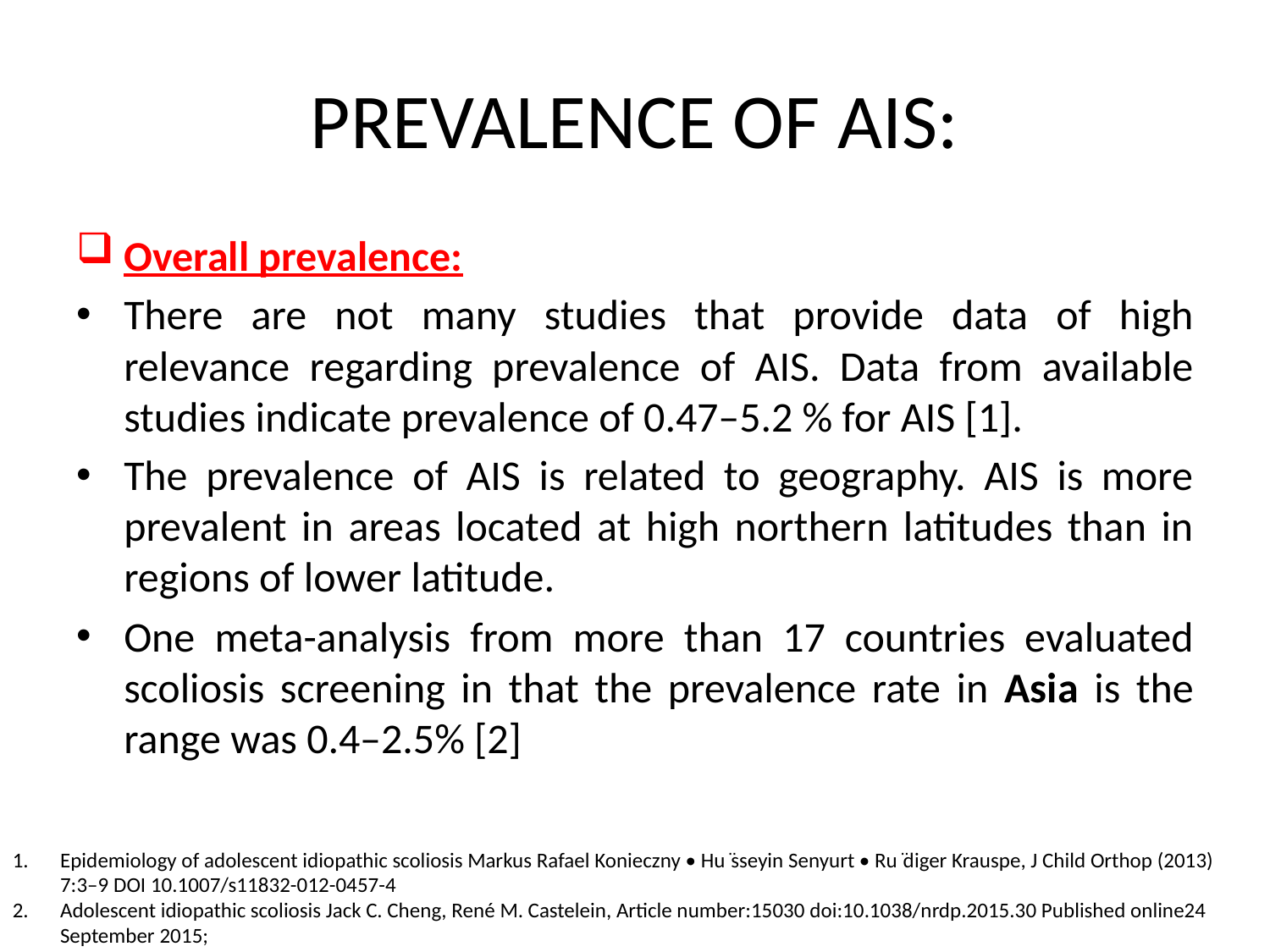

# PREVALENCE OF AIS:
Overall prevalence:
There are not many studies that provide data of high relevance regarding prevalence of AIS. Data from available studies indicate prevalence of 0.47–5.2 % for AIS [1].
The prevalence of AIS is related to geography. AIS is more prevalent in areas located at high northern latitudes than in regions of lower latitude.
One meta-analysis from more than 17 countries evaluated scoliosis screening in that the prevalence rate in Asia is the range was 0.4–2.5% [2]
Epidemiology of adolescent idiopathic scoliosis Markus Rafael Konieczny • Hu ̈sseyin Senyurt • Ru ̈diger Krauspe, J Child Orthop (2013) 7:3–9 DOI 10.1007/s11832-012-0457-4
Adolescent idiopathic scoliosis Jack C. Cheng, René M. Castelein, Article number:15030 doi:10.1038/nrdp.2015.30 Published online 24 September 2015;